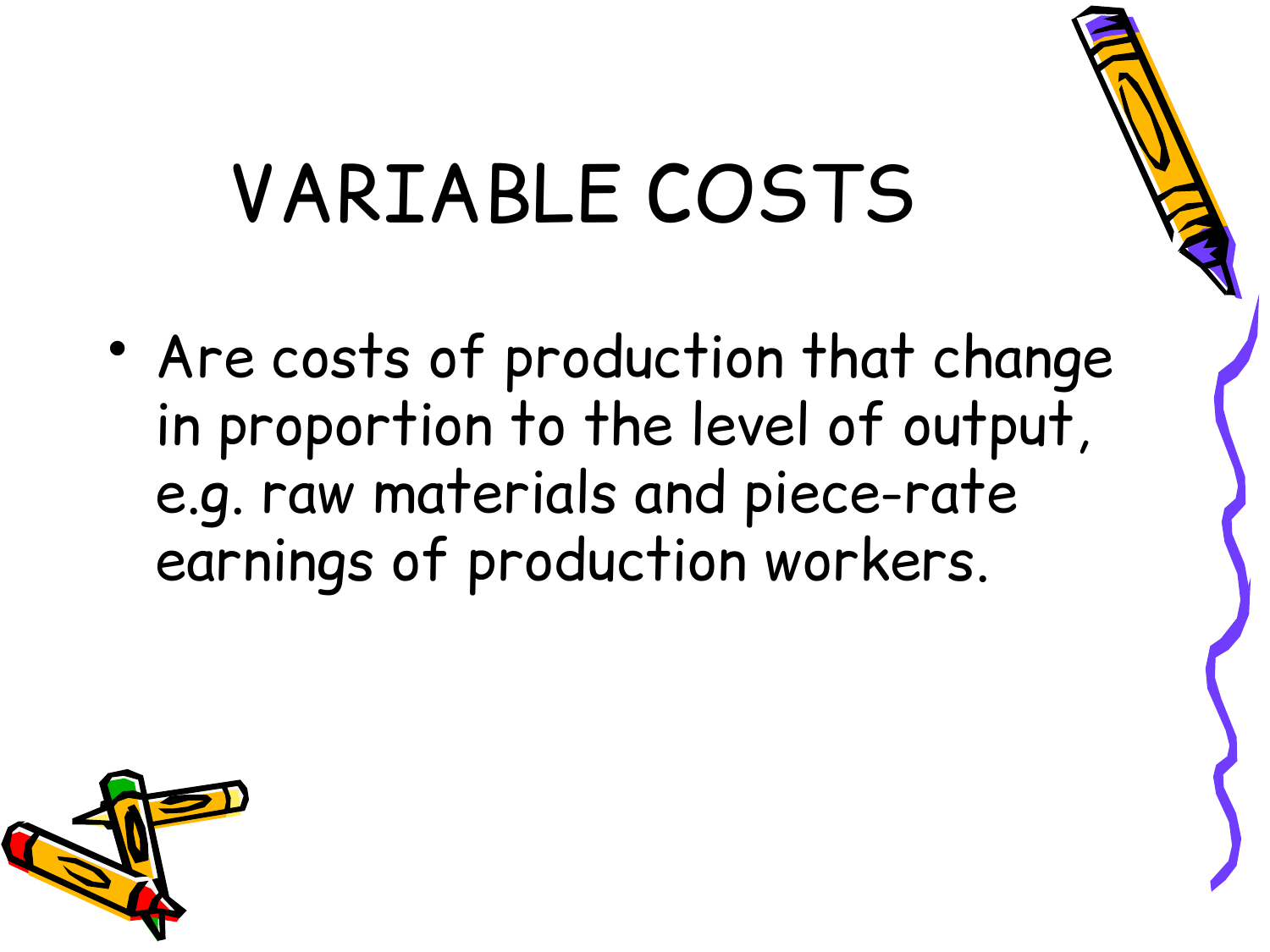

# VARIABLE COSTS
Are costs of production that change in proportion to the level of output, e.g. raw materials and piece-rate earnings of production workers.